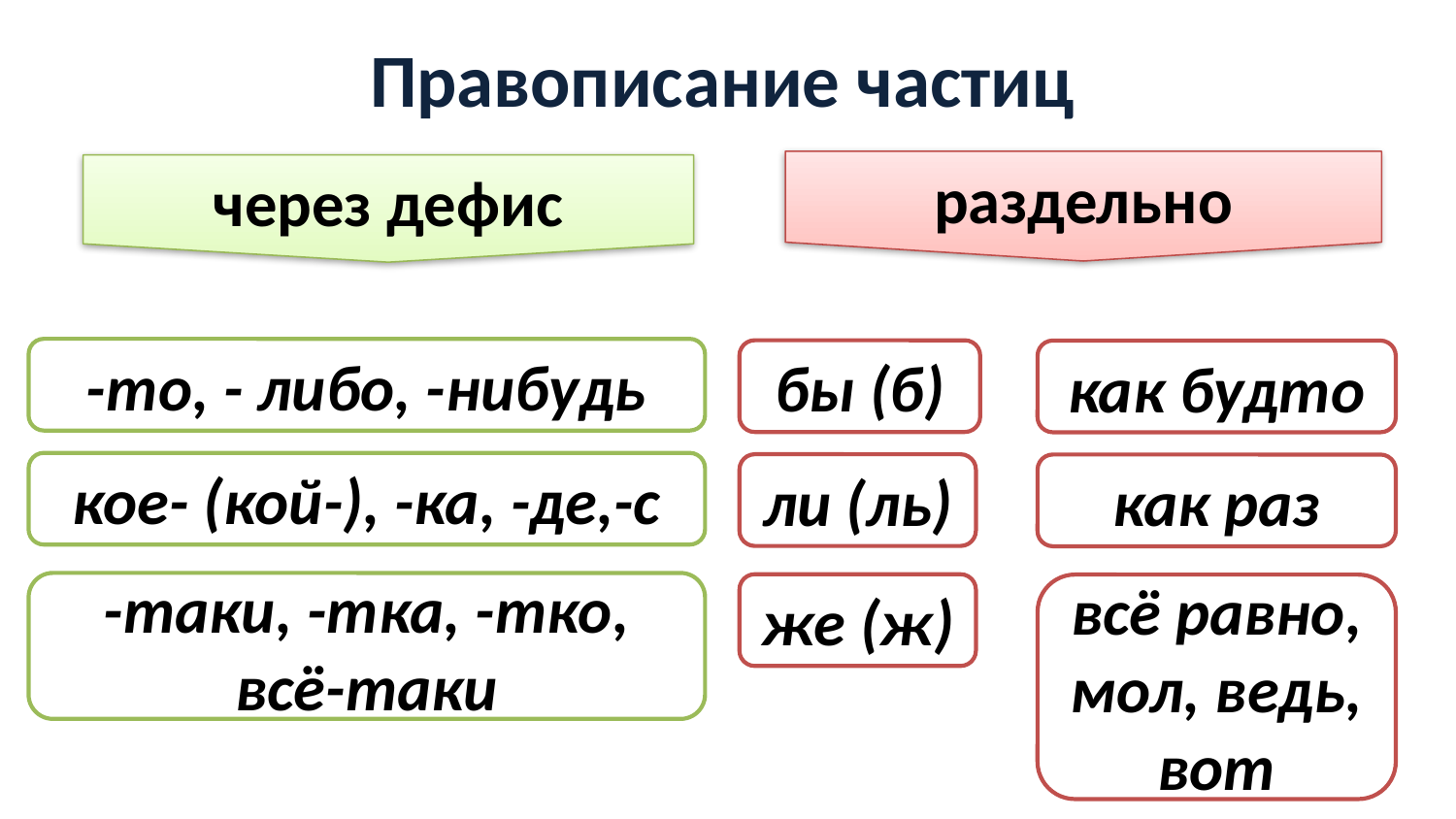

Правописание частиц
раздельно
через дефис
-то, - либо, -нибудь
бы (б)
как будто
кое- (кой-), -ка, -де,-с
ли (ль)
как раз
-таки, -тка, -тко, всё-таки
же (ж)
всё равно, мол, ведь, вот